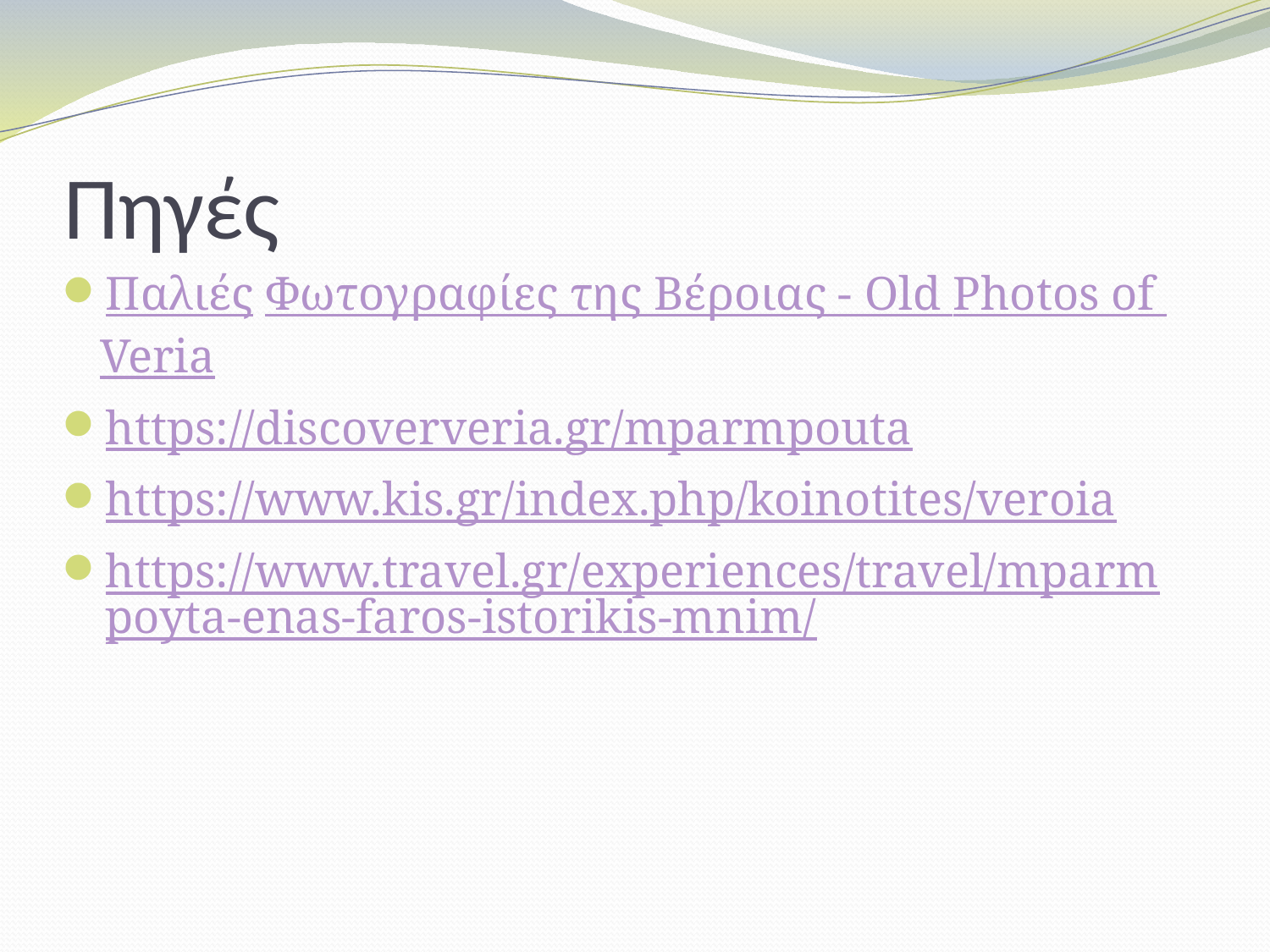

# Πηγές
Παλιές Φωτογραφίες της Βέροιας - Old Photos of Veria
https://discoververia.gr/mparmpouta
https://www.kis.gr/index.php/koinotites/veroia
https://www.travel.gr/experiences/travel/mparmpoyta-enas-faros-istorikis-mnim/